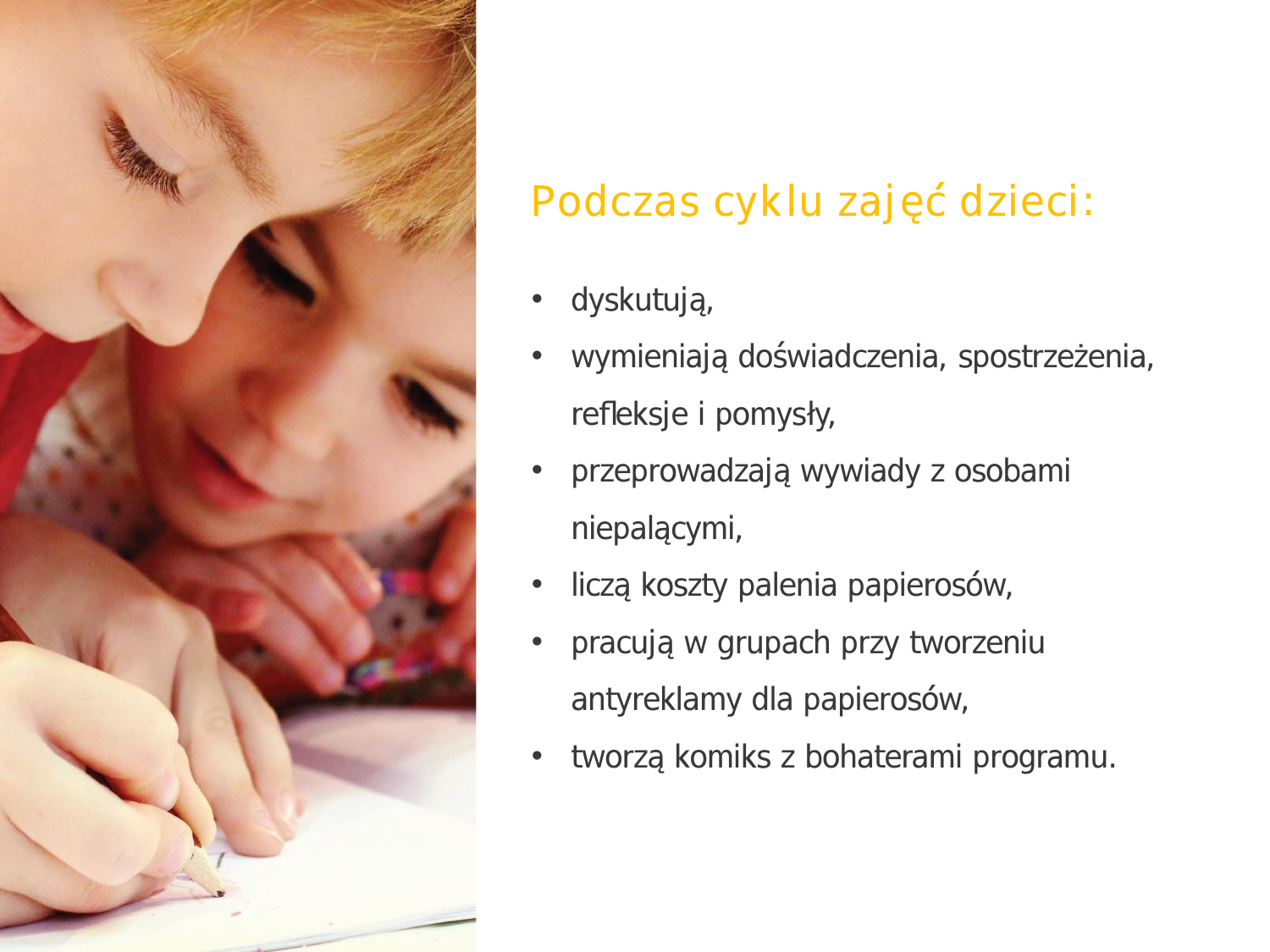

# Podczas cyklu zajęć dzieci:

dyskutują,
wymieniają doświadczenia, spostrzeżenia, refleksje i pomysły,
przeprowadzają wywiady z osobami niepalącymi,
liczą koszty palenia papierosów,
pracują w grupach przy tworzeniu
    antyreklamy dla papierosów,
tworzą komiks z bohaterami programu.